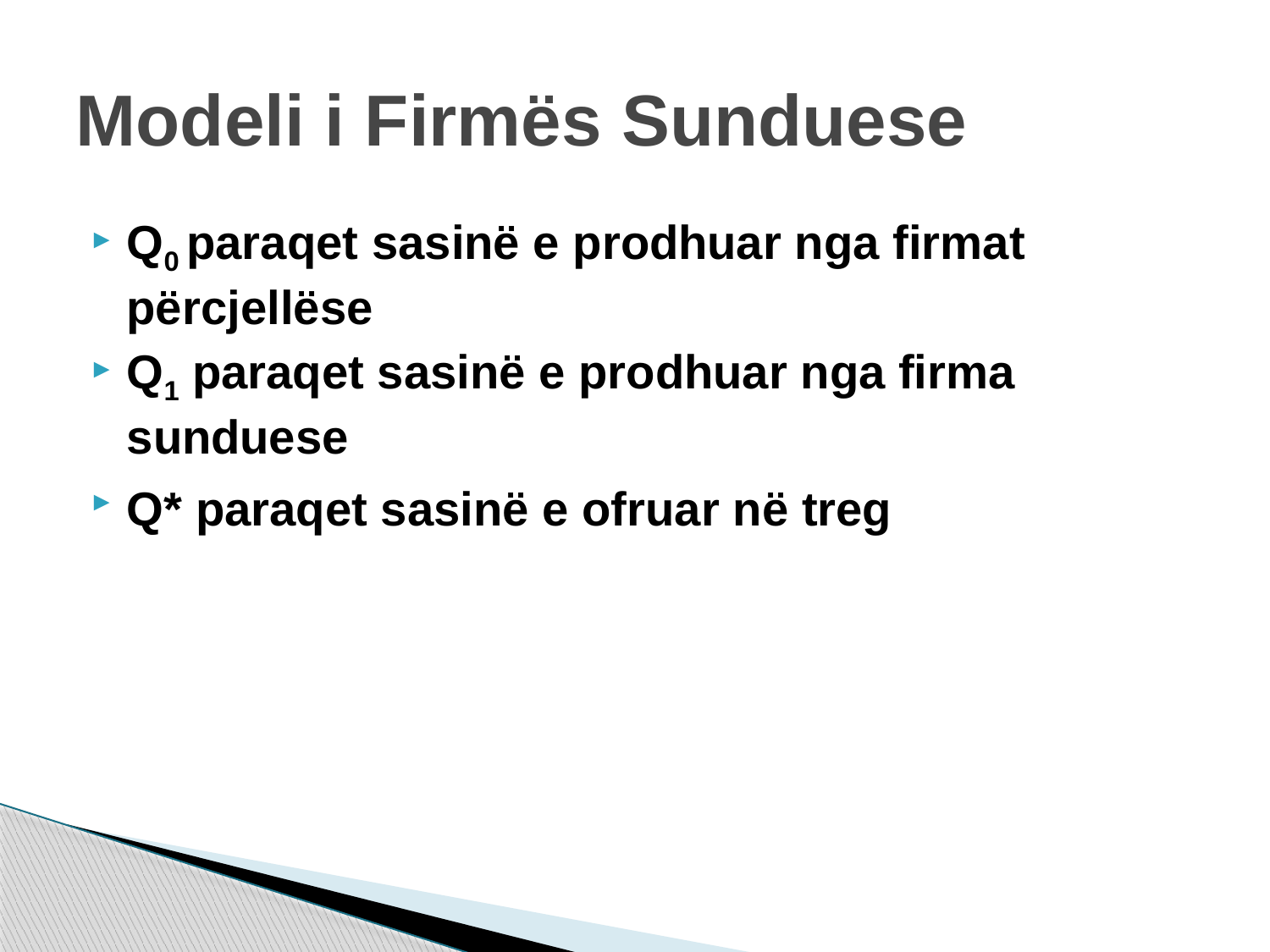

# Modeli i Firmës Sunduese
Q0 paraqet sasinë e prodhuar nga firmat përcjellëse
Q1 paraqet sasinë e prodhuar nga firma sunduese
Q* paraqet sasinë e ofruar në treg